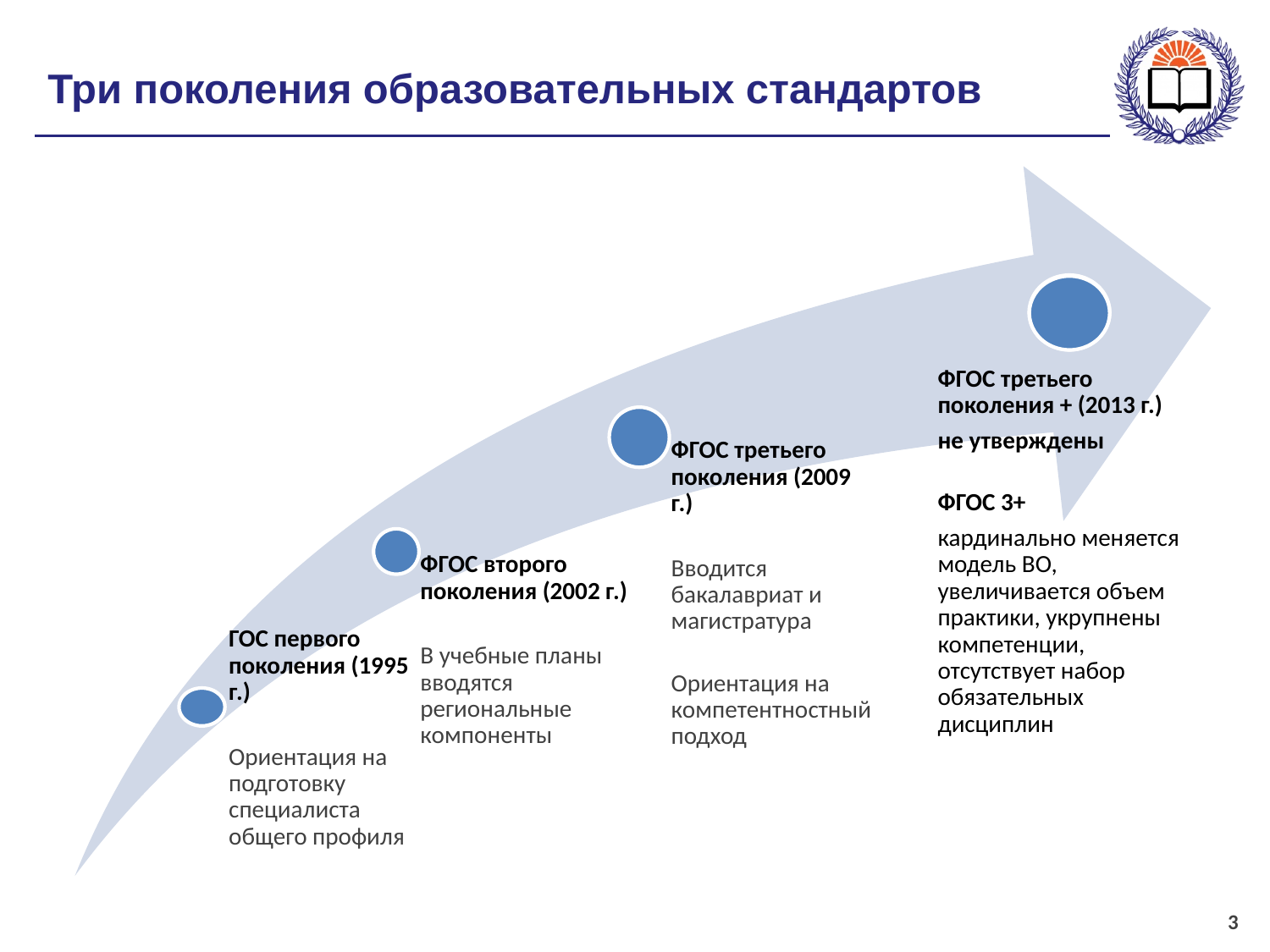

# Три поколения образовательных стандартов
ГОС первого поколения (1995 г.)
Ориентация на подготовку специалиста общего профиля
ФГОС второго поколения (2002 г.)
В учебные планы вводятся региональные компоненты
ФГОС третьего поколения (2009 г.)
Вводится бакалавриат и магистратура
Ориентация на компетентностный подход
ФГОС третьего поколения + (2013 г.)
не утверждены
ФГОС 3+
кардинально меняется модель ВО, увеличивается объем  практики, укрупнены компетенции, отсутствует набор обязательных дисциплин

3